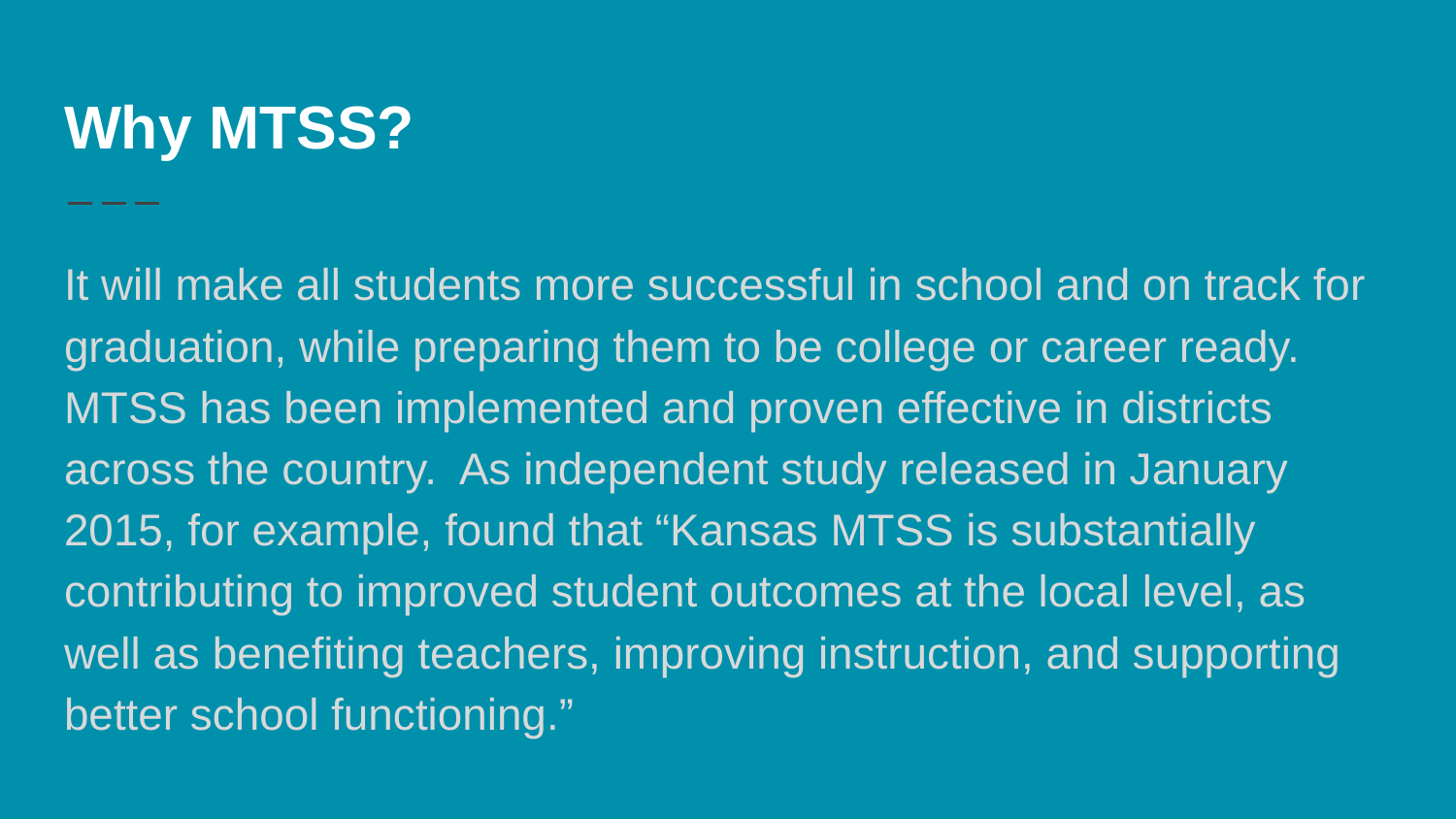

# Why MTSS?
It will make all students more successful in school and on track for graduation, while preparing them to be college or career ready.  MTSS has been implemented and proven effective in districts across the country.  As independent study released in January 2015, for example, found that “Kansas MTSS is substantially contributing to improved student outcomes at the local level, as well as benefiting teachers, improving instruction, and supporting better school functioning.”